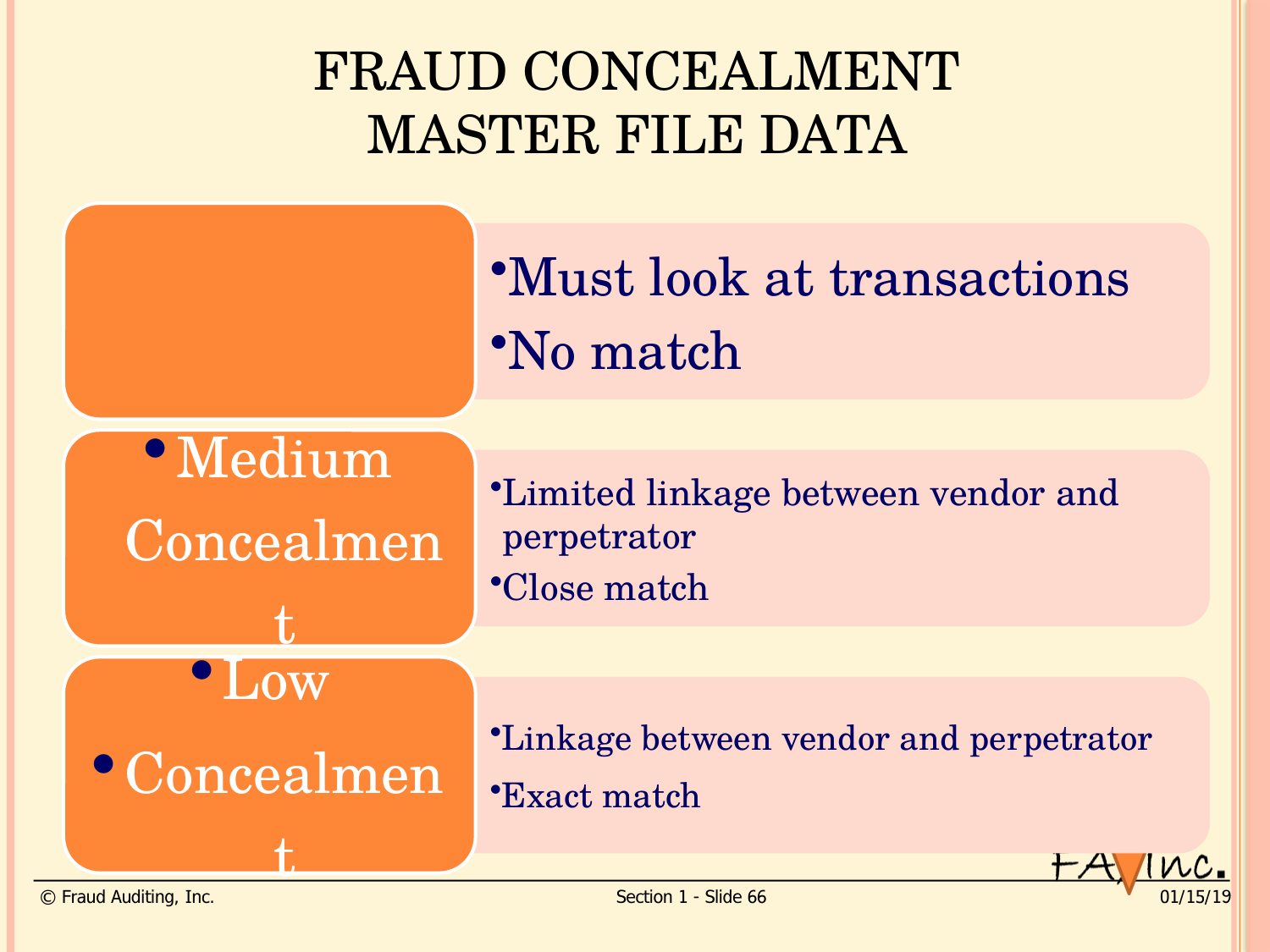

# Fraud Concealment Master File Data
Concealment
Must look at transactions
No match
Medium Concealment
Limited linkage between vendor and perpetrator
Close match
Low
Concealment
Linkage between vendor and perpetrator
Exact match